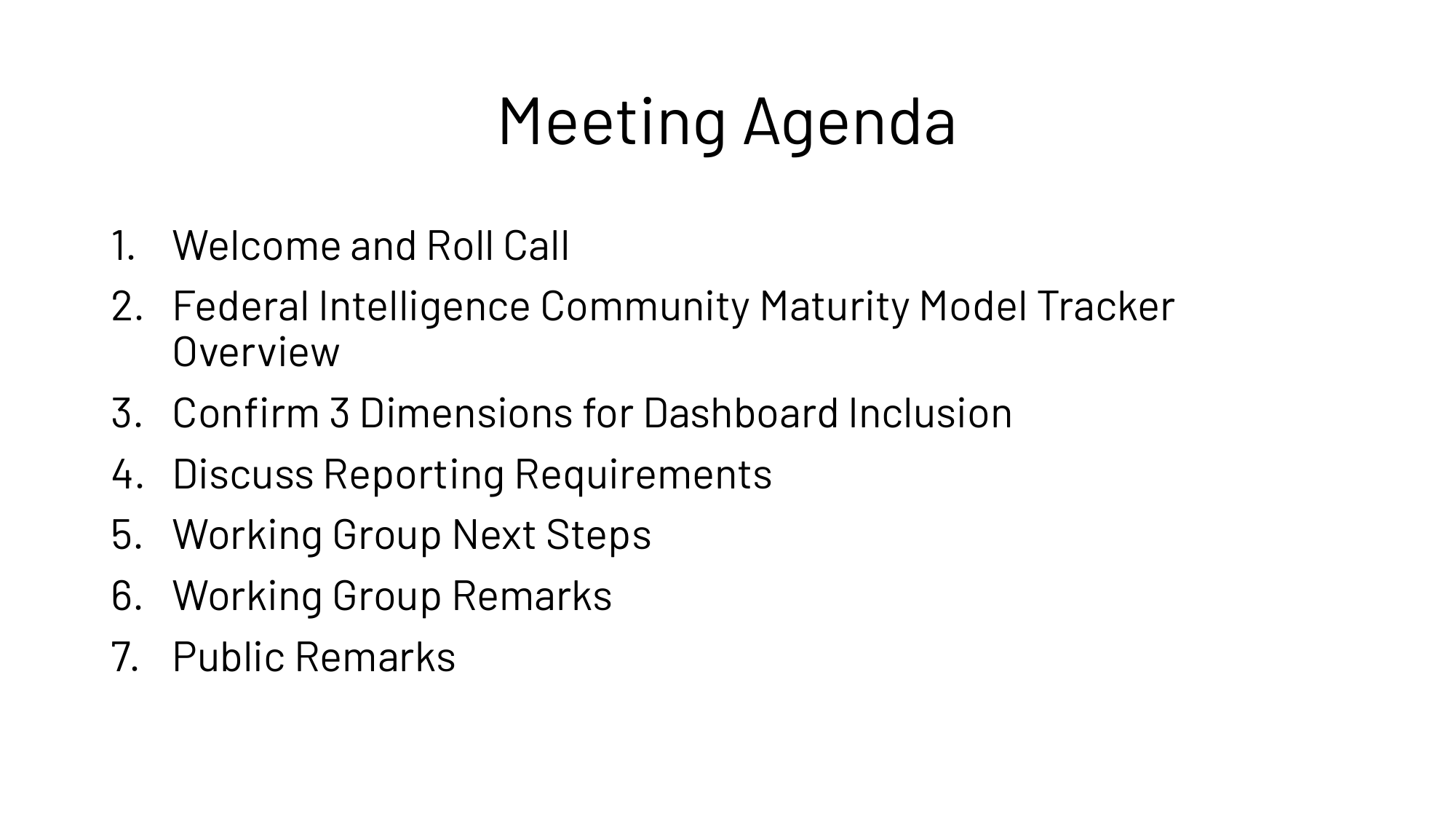

# Meeting Agenda
Welcome and Roll Call
Federal Intelligence Community Maturity Model Tracker Overview
Confirm 3 Dimensions for Dashboard Inclusion
Discuss Reporting Requirements
Working Group Next Steps
Working Group Remarks
Public Remarks